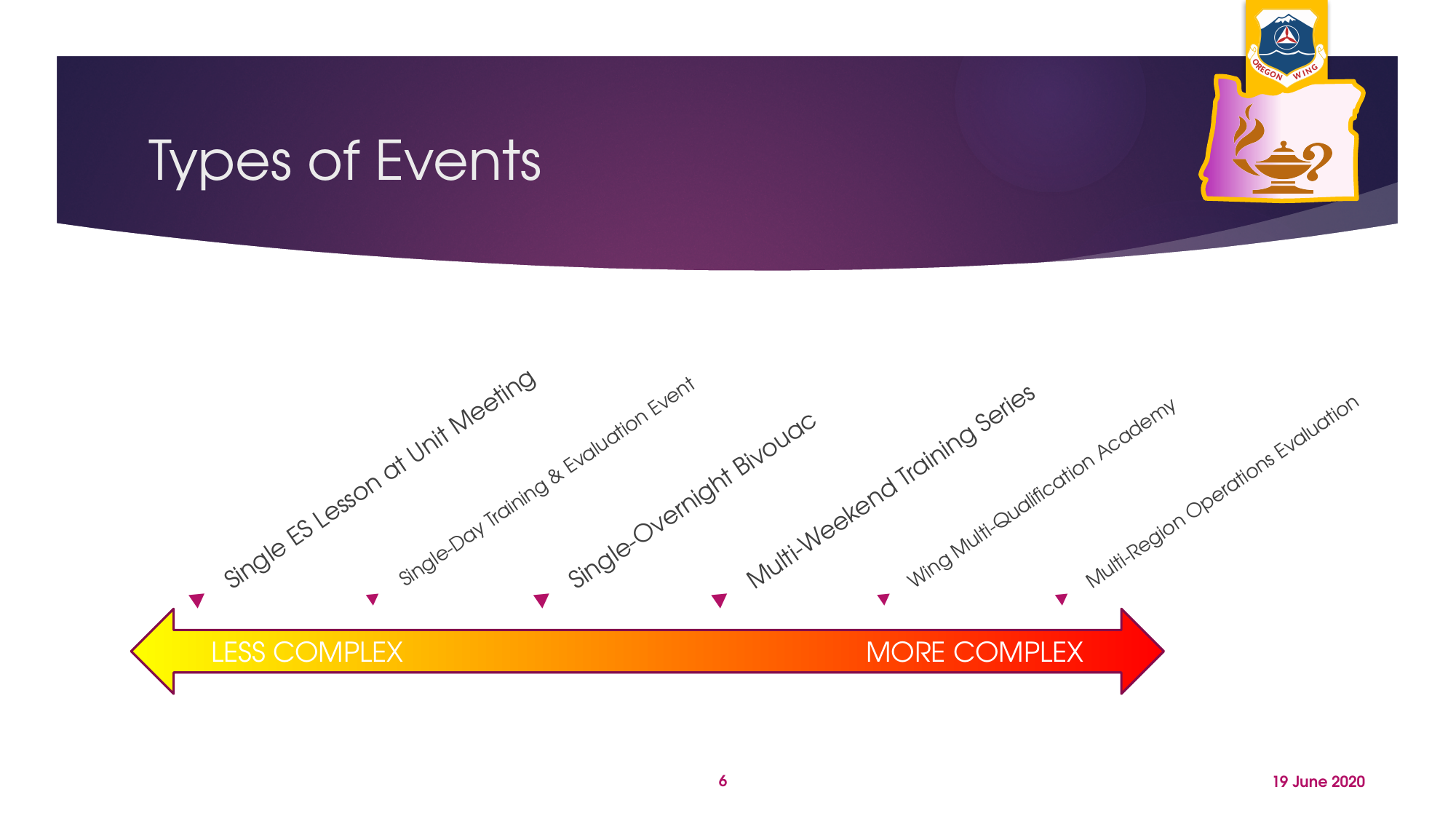

# Types of Events
Single-Day Training & Evaluation Event
Single-Overnight Bivouac
Wing Multi-Qualification Academy
Multi-Region Operations Evaluation
Multi-Weekend Training Series
Single ES Lesson at Unit Meeting
LESS COMPLEX					MORE COMPLEX